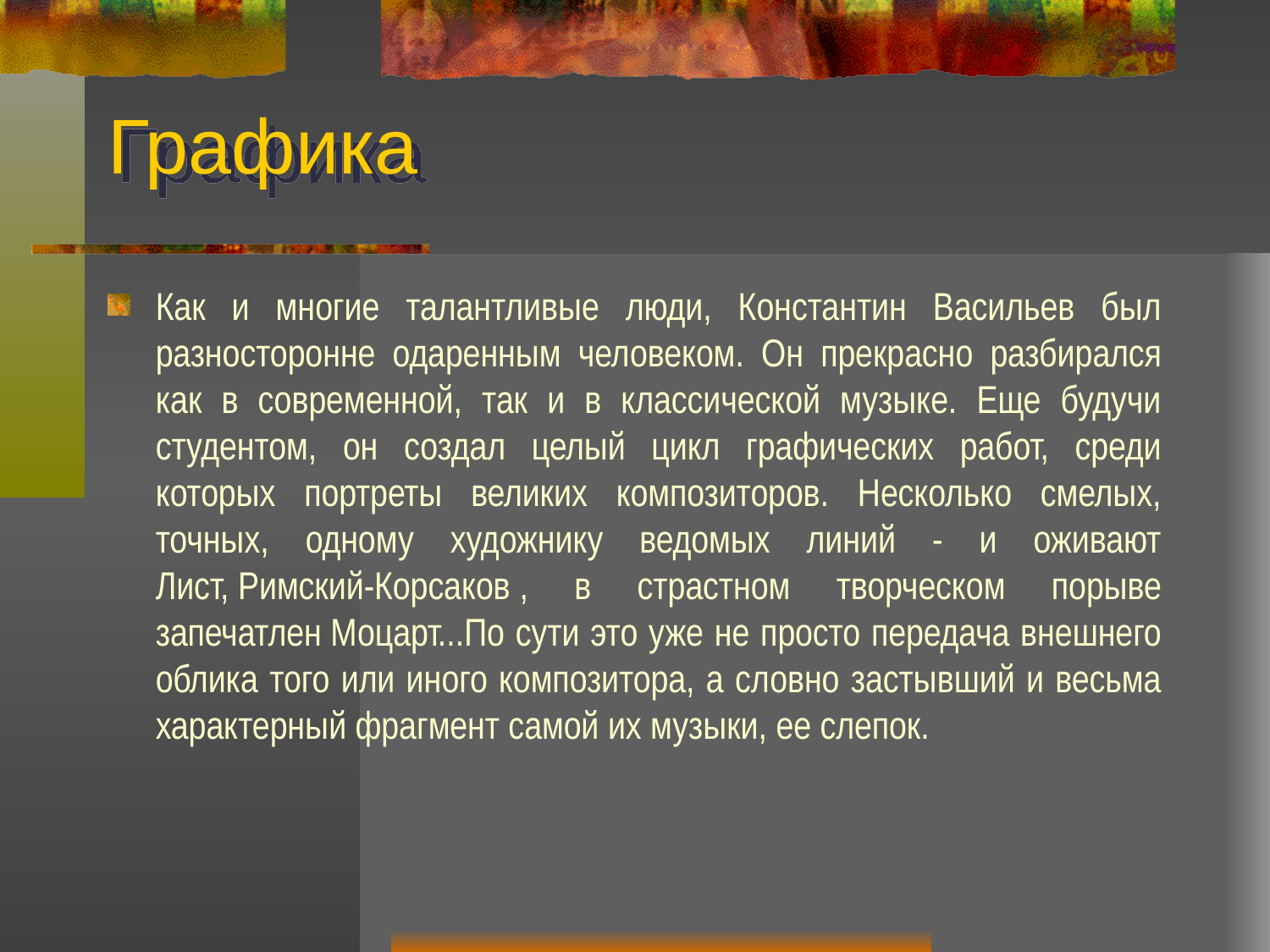

# Графика
Как и многие талантливые люди, Константин Васильев был разносторонне одаренным человеком. Он прекрасно разбирался как в современной, так и в классической музыке. Еще будучи студентом, он создал целый цикл графических работ, среди которых портреты великих композиторов. Несколько смелых, точных, одному художнику ведомых линий - и оживают Лист, Римский-Корсаков , в страстном творческом порыве запечатлен Моцарт...По сути это уже не просто передача внешнего облика того или иного композитора, а словно застывший и весьма характерный фрагмент самой их музыки, ее слепок.